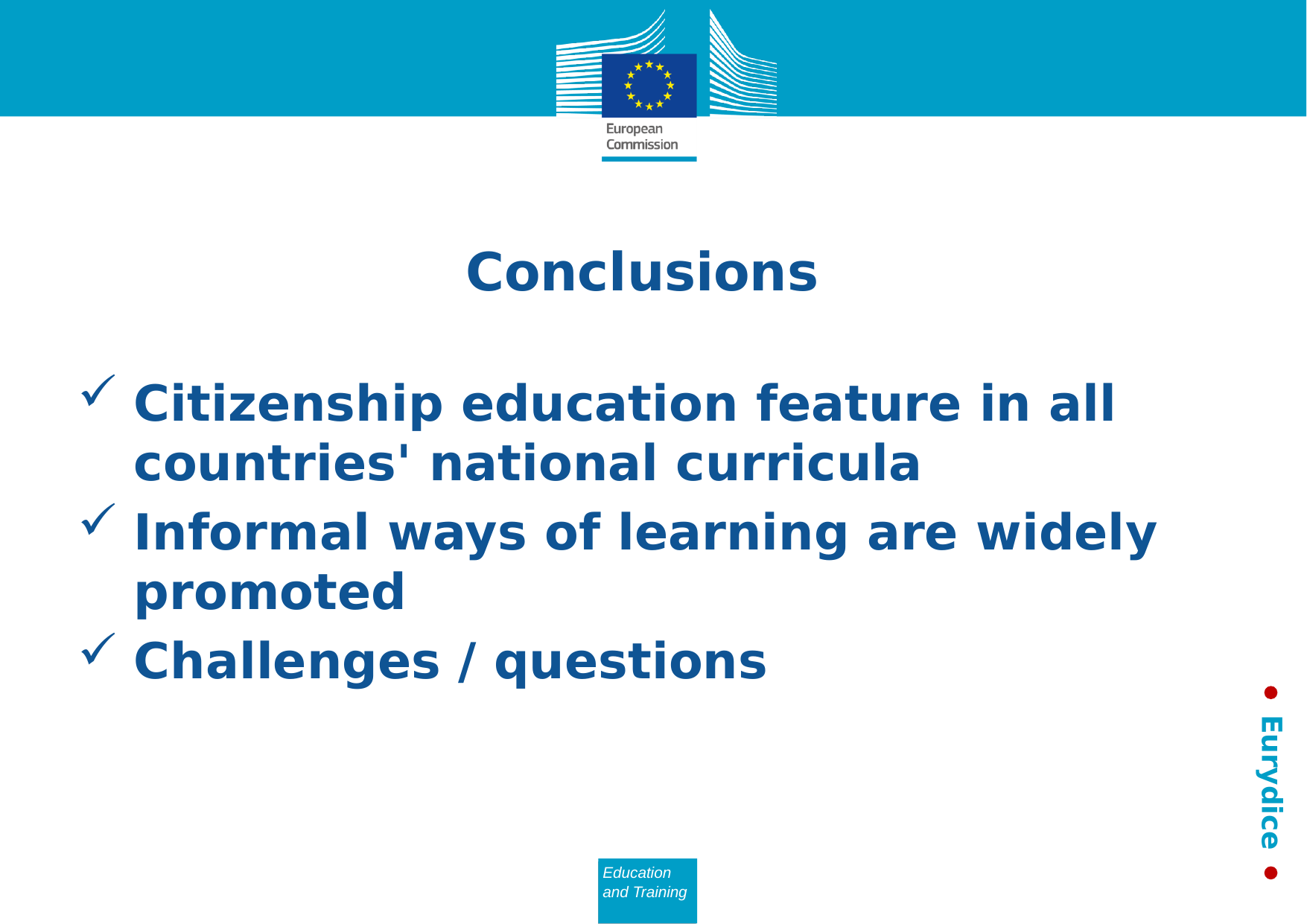

# Conclusions
Citizenship education feature in all countries' national curricula
Informal ways of learning are widely promoted
Challenges / questions